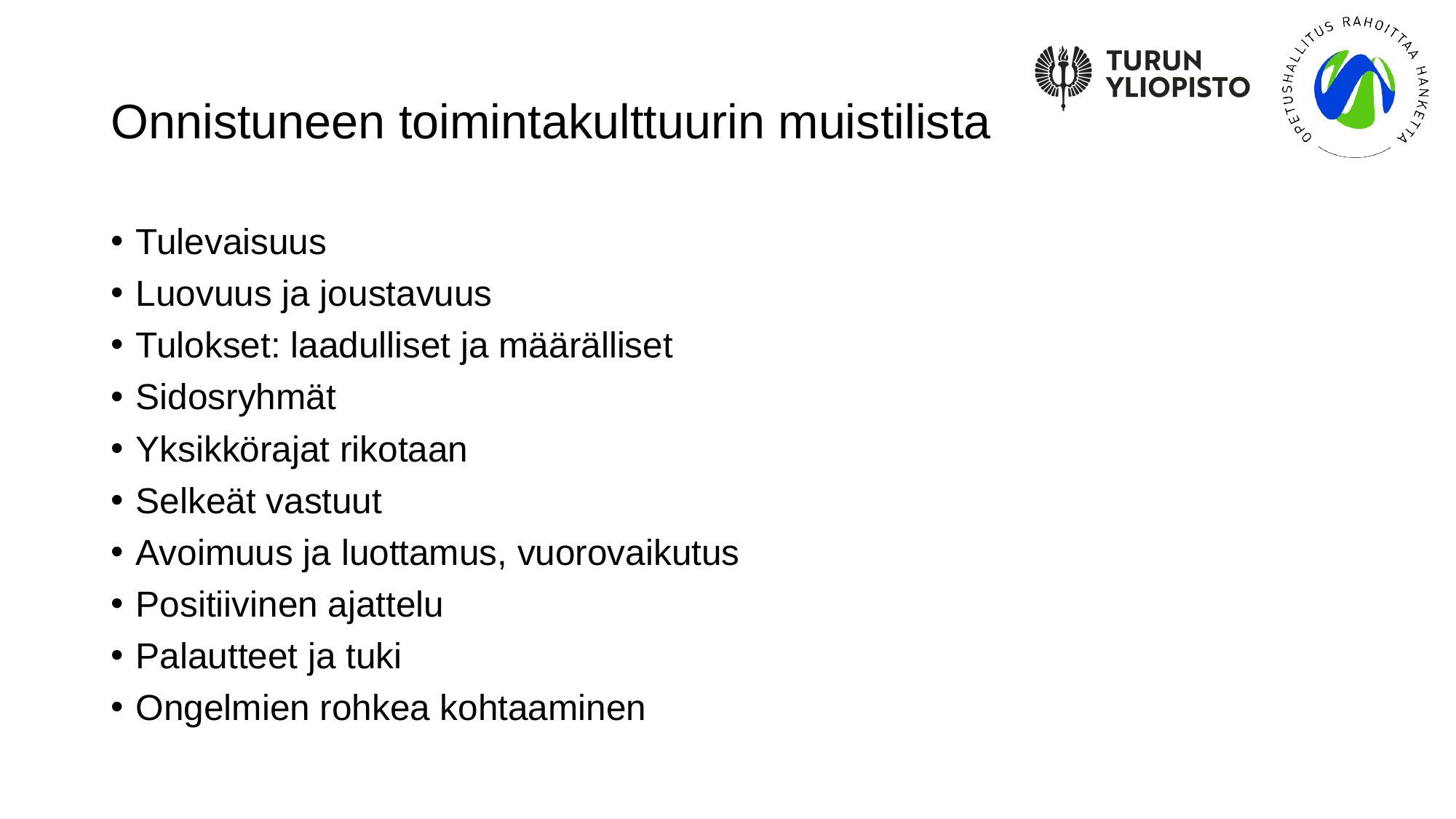

# Onnistuneen toimintakulttuurin muistilista
Tulevaisuus
Luovuus ja joustavuus
Tulokset: laadulliset ja määrälliset
Sidosryhmät
Yksikkörajat rikotaan
Selkeät vastuut
Avoimuus ja luottamus, vuorovaikutus
Positiivinen ajattelu
Palautteet ja tuki
Ongelmien rohkea kohtaaminen